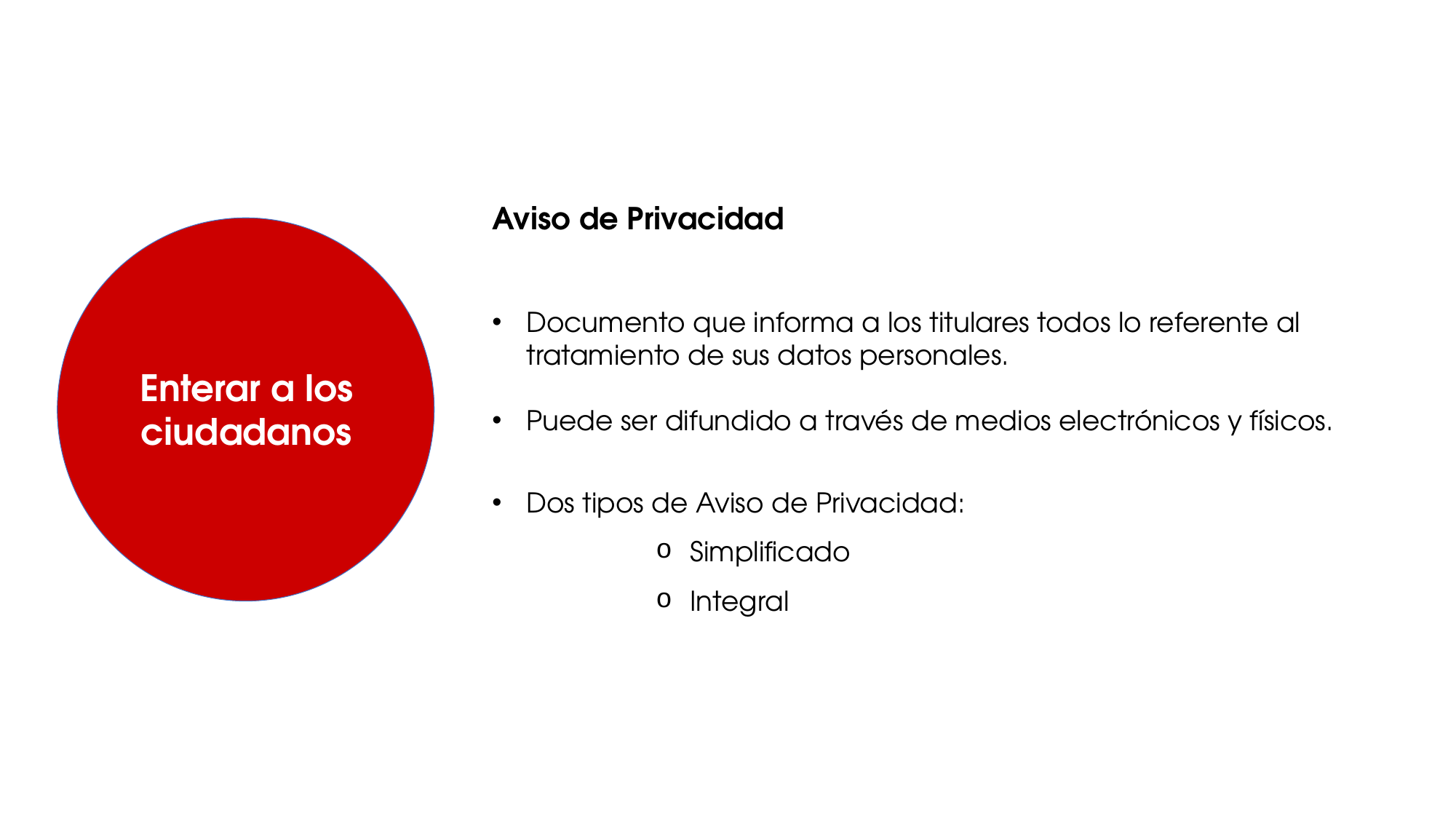

Aviso de Privacidad

Documento que informa a los titulares todos lo referente al tratamiento de sus datos personales.

Puede ser difundido a través de medios electrónicos y físicos.

Dos tipos de Aviso de Privacidad:
Simplificado
Integral

Enterar a los ciudadanos